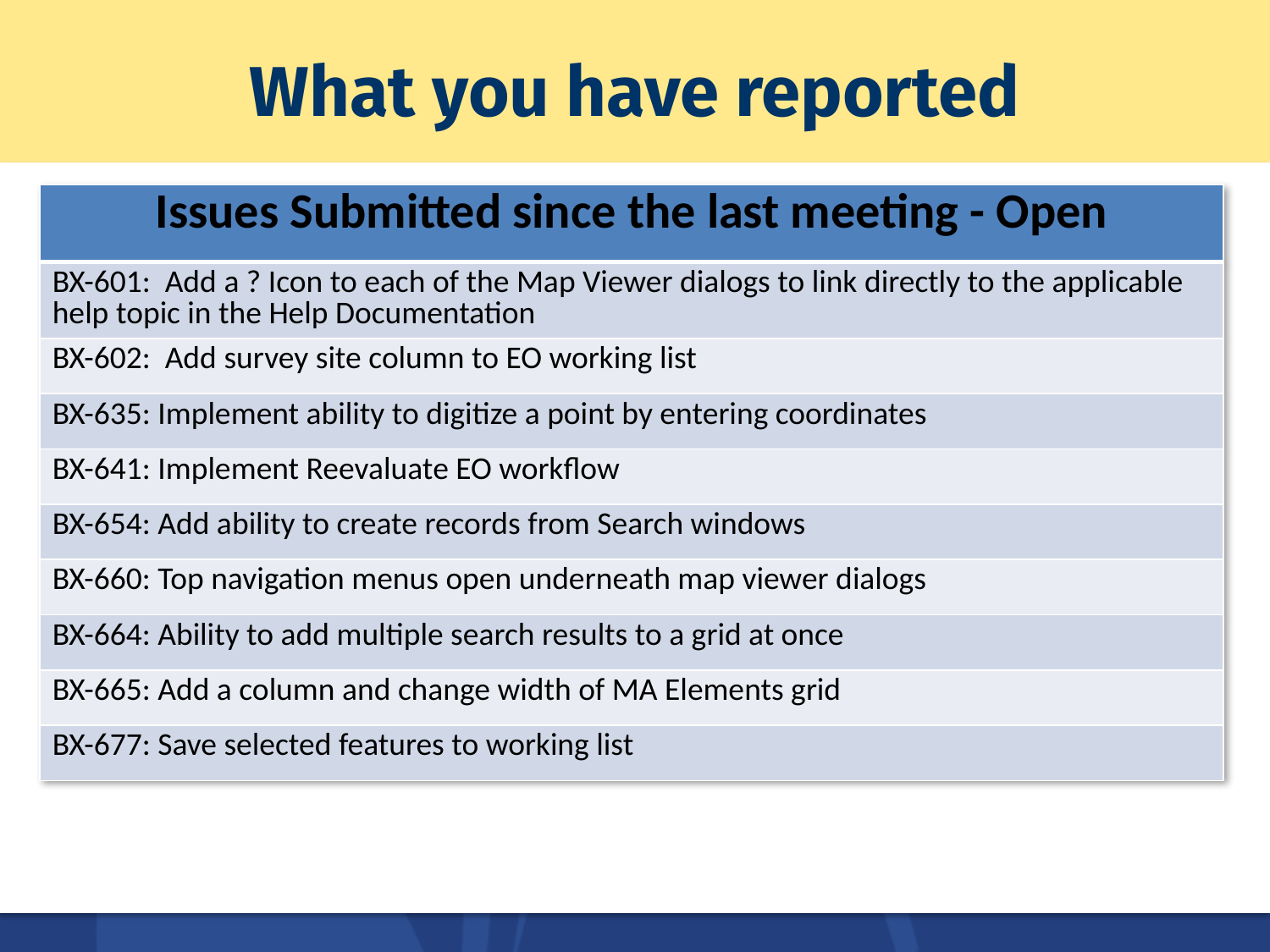

# What you have reported
| Issues Submitted since the last meeting - Open |
| --- |
| BX-601: Add a ? Icon to each of the Map Viewer dialogs to link directly to the applicable help topic in the Help Documentation |
| BX-602: Add survey site column to EO working list |
| BX-635: Implement ability to digitize a point by entering coordinates |
| BX-641: Implement Reevaluate EO workflow |
| BX-654: Add ability to create records from Search windows |
| BX-660: Top navigation menus open underneath map viewer dialogs |
| BX-664: Ability to add multiple search results to a grid at once |
| BX-665: Add a column and change width of MA Elements grid |
| BX-677: Save selected features to working list |